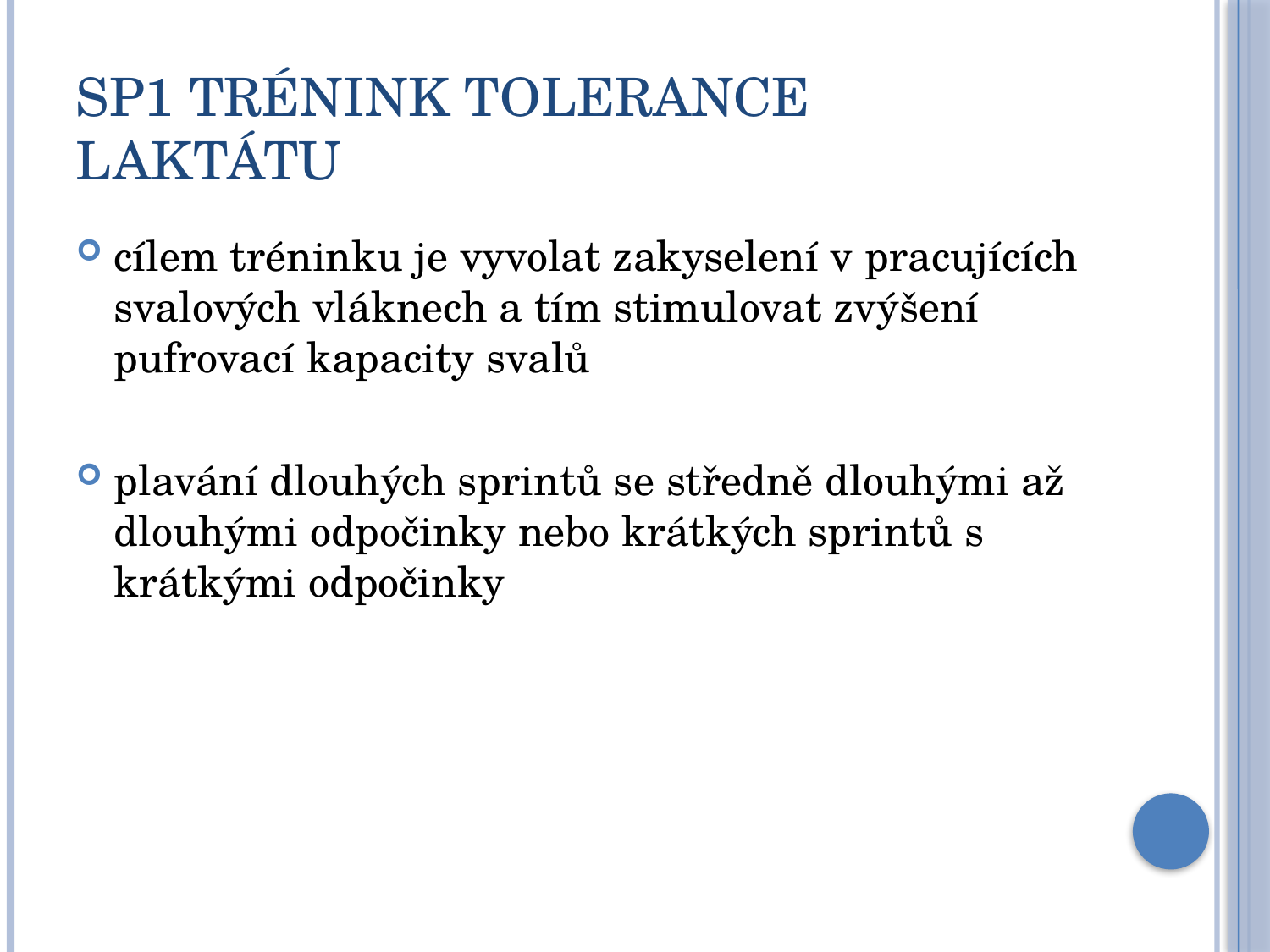

# Sp1 Trénink tolerance laktátu
cílem tréninku je vyvolat zakyselení v pracujících svalových vláknech a tím stimulovat zvýšení pufrovací kapacity svalů

plavání dlouhých sprintů se středně dlouhými až dlouhými odpočinky nebo krátkých sprintů s krátkými odpočinky